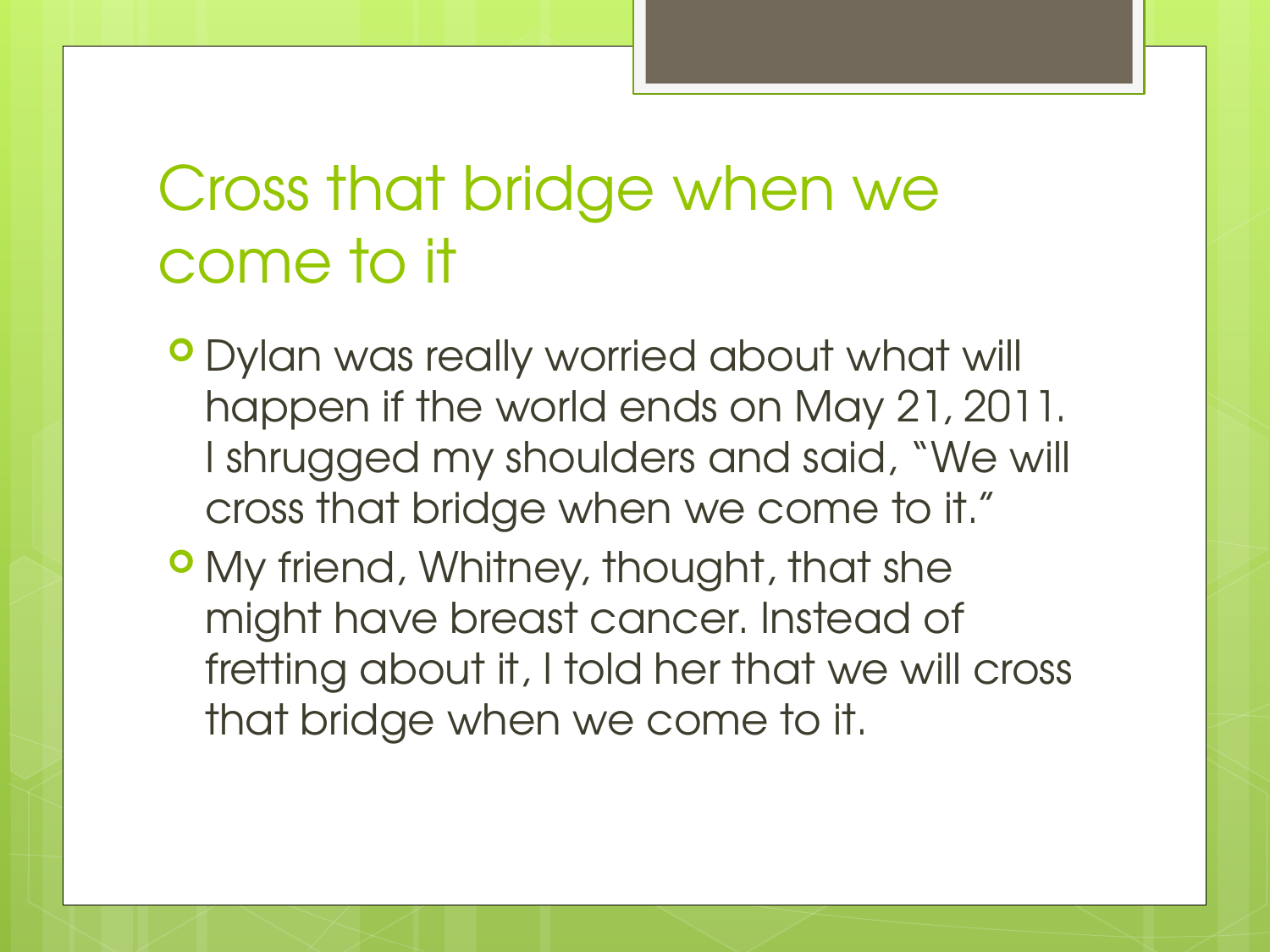

# Cross that bridge when we come to it
Dylan was really worried about what will happen if the world ends on May 21, 2011. I shrugged my shoulders and said, “We will cross that bridge when we come to it.”
My friend, Whitney, thought, that she might have breast cancer. Instead of fretting about it, I told her that we will cross that bridge when we come to it.